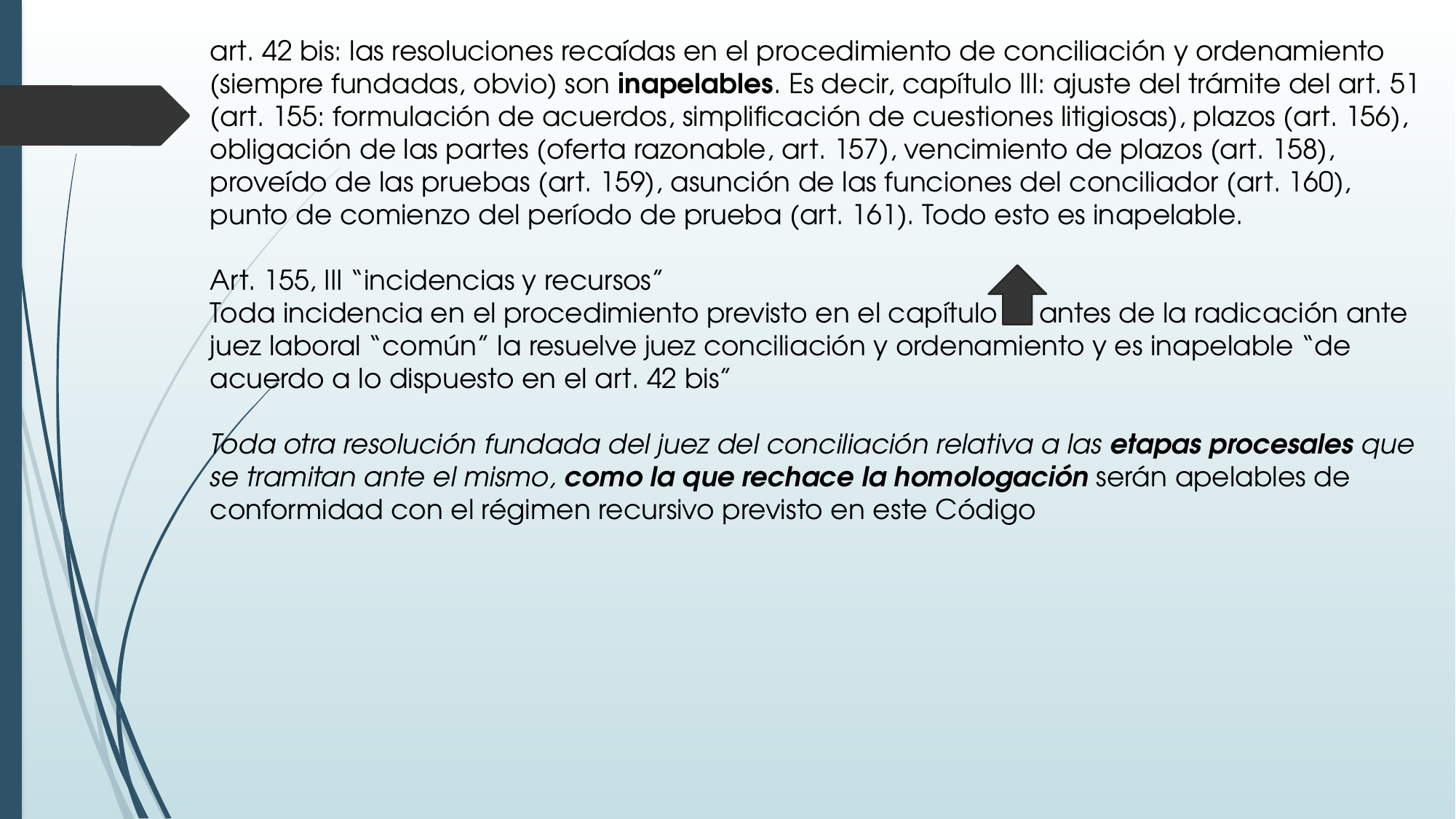

art. 42 bis: las resoluciones recaídas en el procedimiento de conciliación y ordenamiento (siempre fundadas, obvio) son inapelables. Es decir, capítulo III: ajuste del trámite del art. 51 (art. 155: formulación de acuerdos, simplificación de cuestiones litigiosas), plazos (art. 156), obligación de las partes (oferta razonable, art. 157), vencimiento de plazos (art. 158), proveído de las pruebas (art. 159), asunción de las funciones del conciliador (art. 160), punto de comienzo del período de prueba (art. 161). Todo esto es inapelable.

Art. 155, III “incidencias y recursos”
Toda incidencia en el procedimiento previsto en el capítulo a  antes de la radicación ante juez laboral “común” la resuelve juez conciliación y ordenamiento y es inapelable “de acuerdo a lo dispuesto en el art. 42 bis”

Toda otra resolución fundada del juez del conciliación relativa a las etapas procesales que se tramitan ante el mismo, como la que rechace la homologación serán apelables de conformidad con el régimen recursivo previsto en este Código